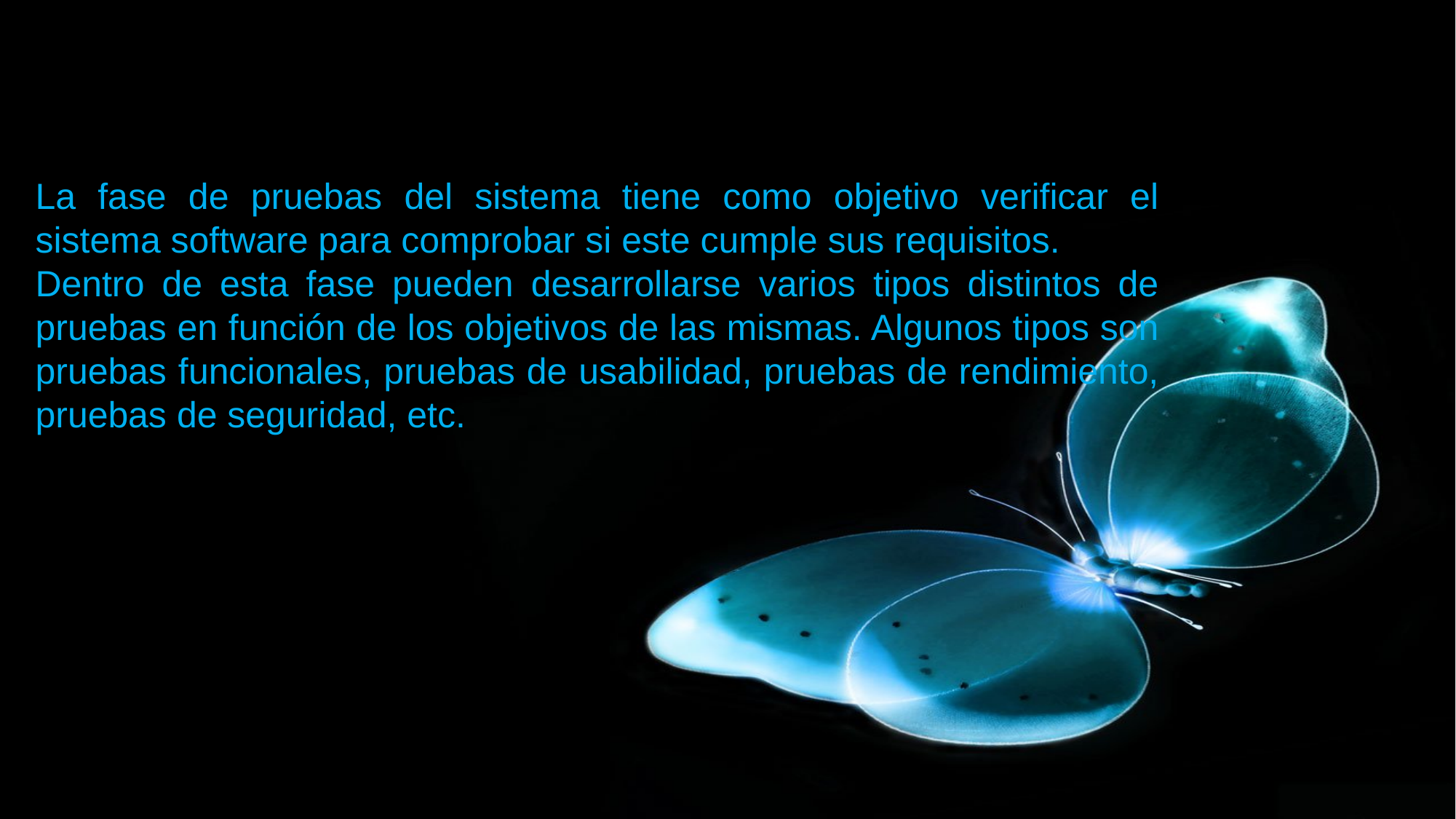

La fase de pruebas del sistema tiene como objetivo verificar el sistema software para comprobar si este cumple sus requisitos.
Dentro de esta fase pueden desarrollarse varios tipos distintos de pruebas en función de los objetivos de las mismas. Algunos tipos son pruebas funcionales, pruebas de usabilidad, pruebas de rendimiento, pruebas de seguridad, etc.